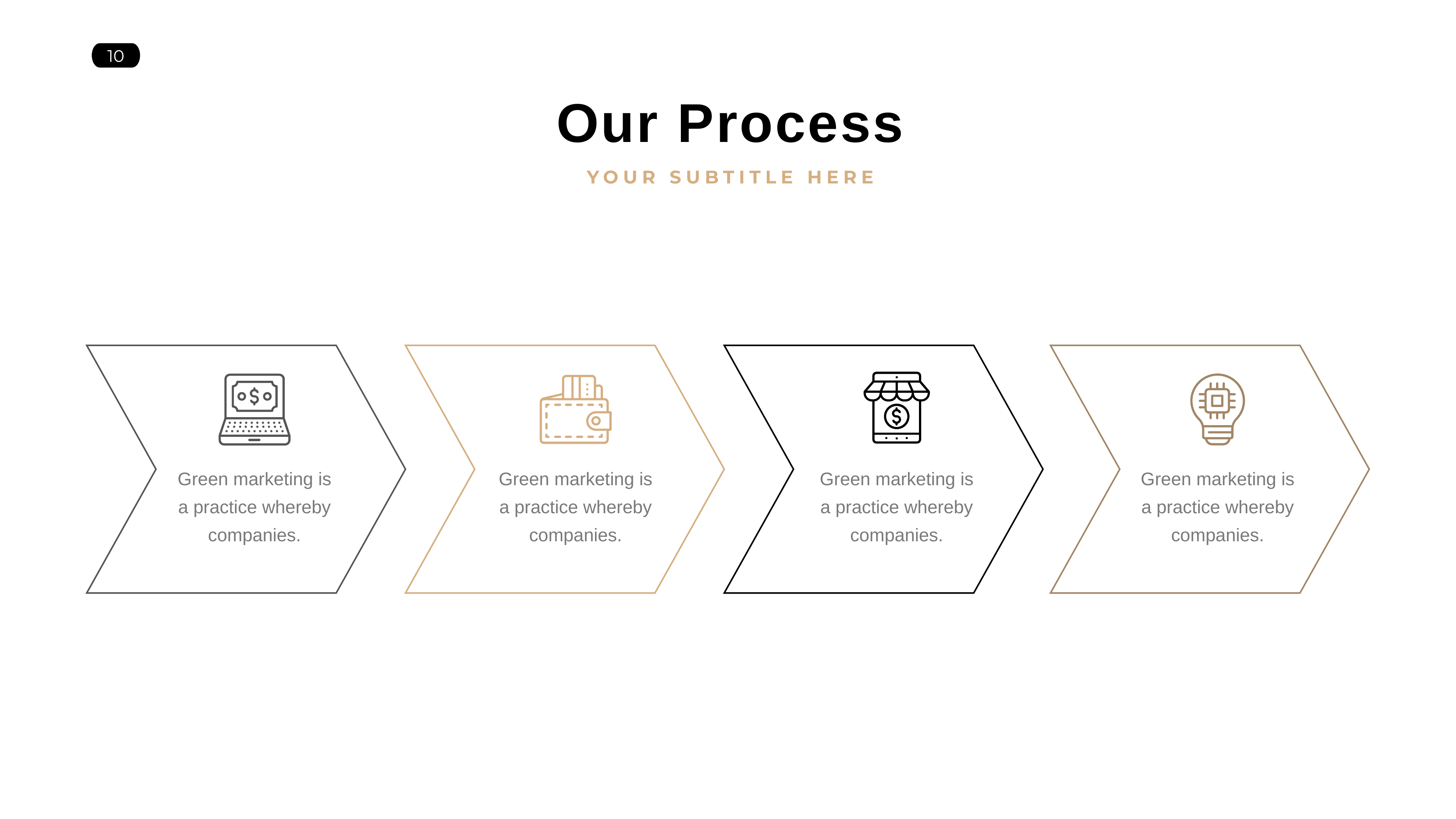

Our Process
YOUR SUBTITLE HERE

Green marketing is a practice whereby companies.
Green marketing is a practice whereby companies.
Green marketing is a practice whereby companies.
Green marketing is a practice whereby companies.